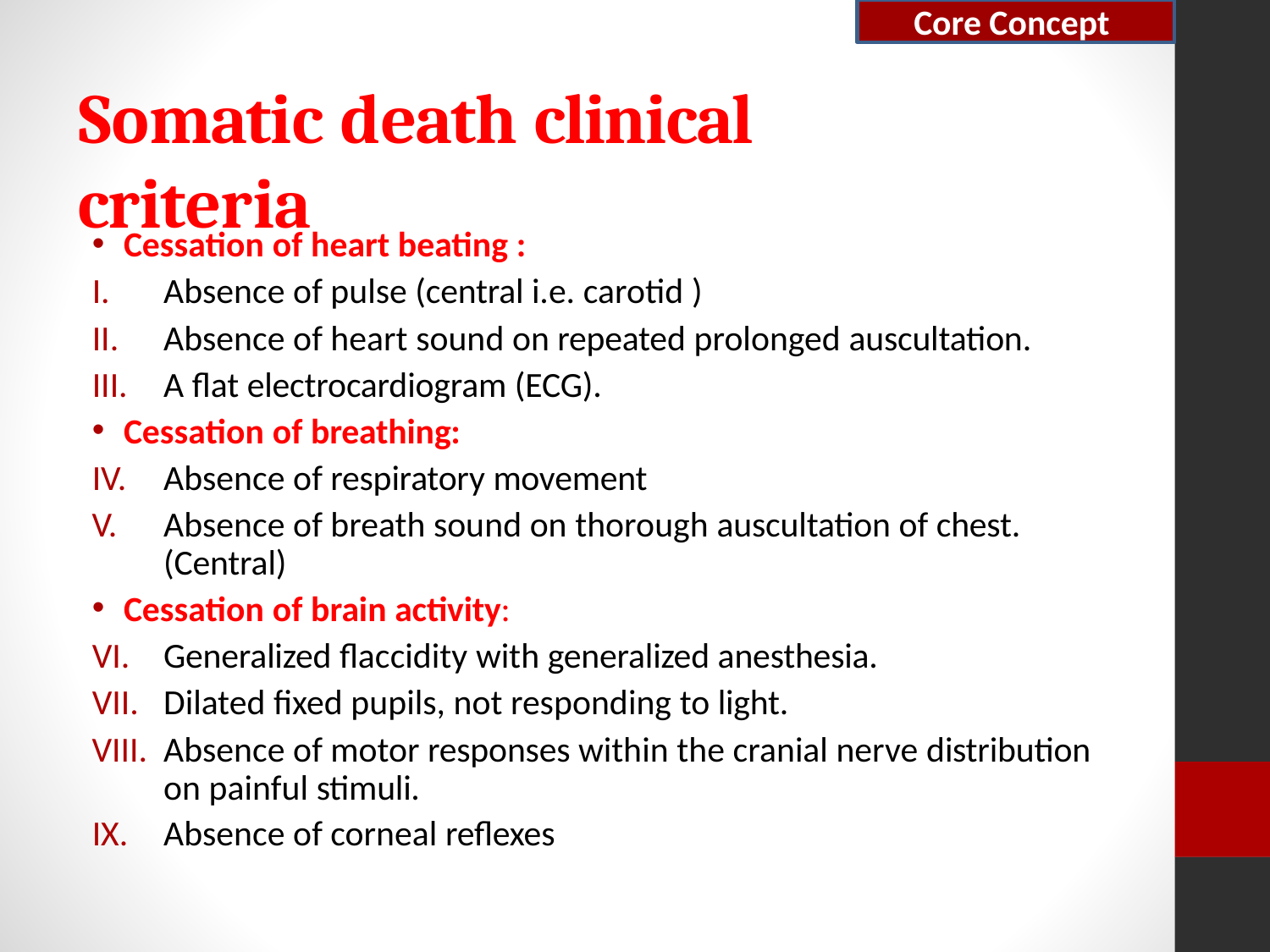

Core Concept
# Somatic death clinical criteria
Cessation of heart beating :
Absence of pulse (central i.e. carotid )
Absence of heart sound on repeated prolonged auscultation.
A flat electrocardiogram (ECG).
Cessation of breathing:
Absence of respiratory movement
Absence of breath sound on thorough auscultation of chest. (Central)
Cessation of brain activity:
Generalized flaccidity with generalized anesthesia.
Dilated fixed pupils, not responding to light.
Absence of motor responses within the cranial nerve distribution on painful stimuli.
Absence of corneal reflexes